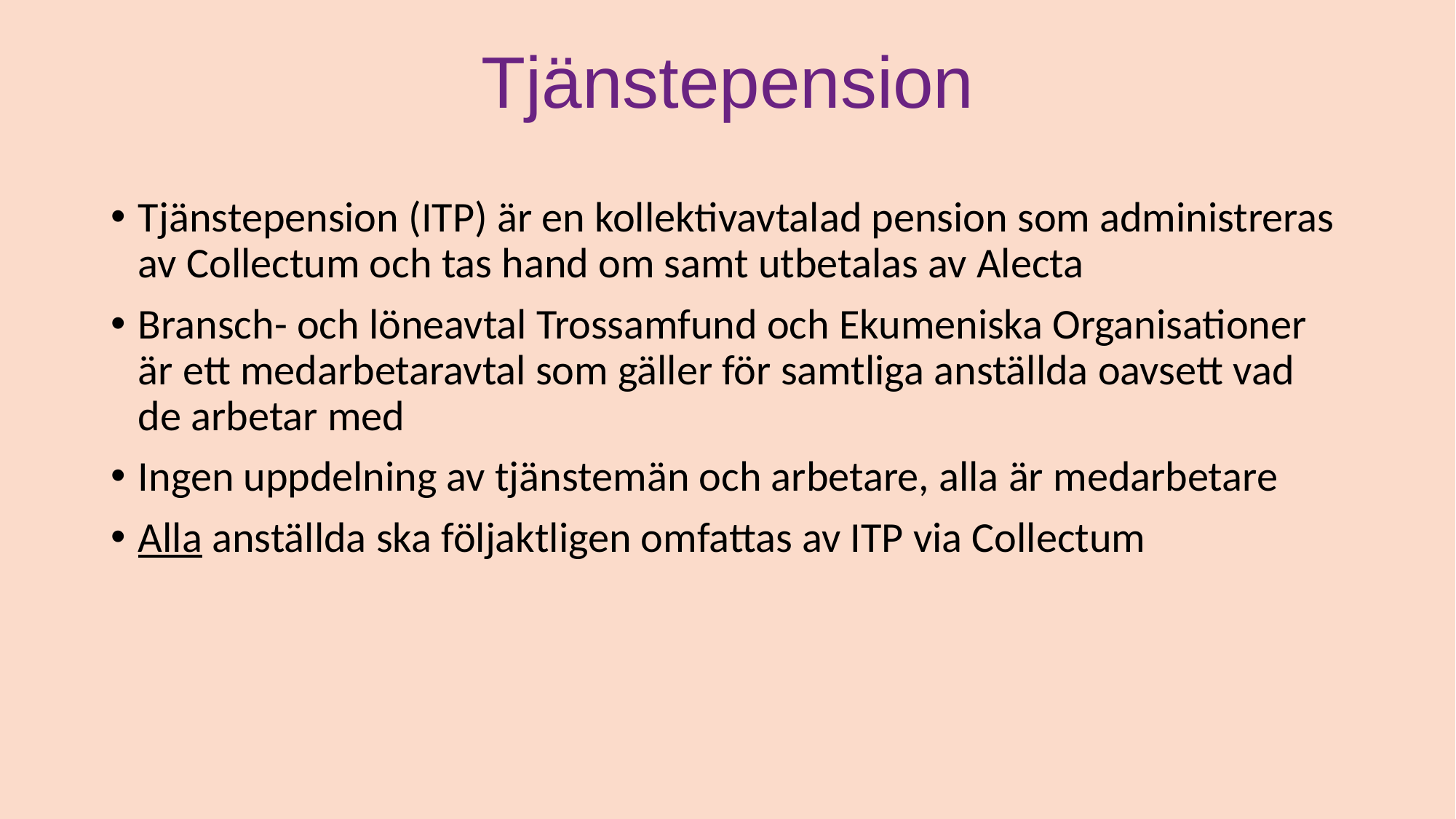

# Tjänstepension
Tjänstepension (ITP) är en kollektivavtalad pension som administreras av Collectum och tas hand om samt utbetalas av Alecta
Bransch- och löneavtal Trossamfund och Ekumeniska Organisationer är ett medarbetaravtal som gäller för samtliga anställda oavsett vad de arbetar med
Ingen uppdelning av tjänstemän och arbetare, alla är medarbetare
Alla anställda ska följaktligen omfattas av ITP via Collectum